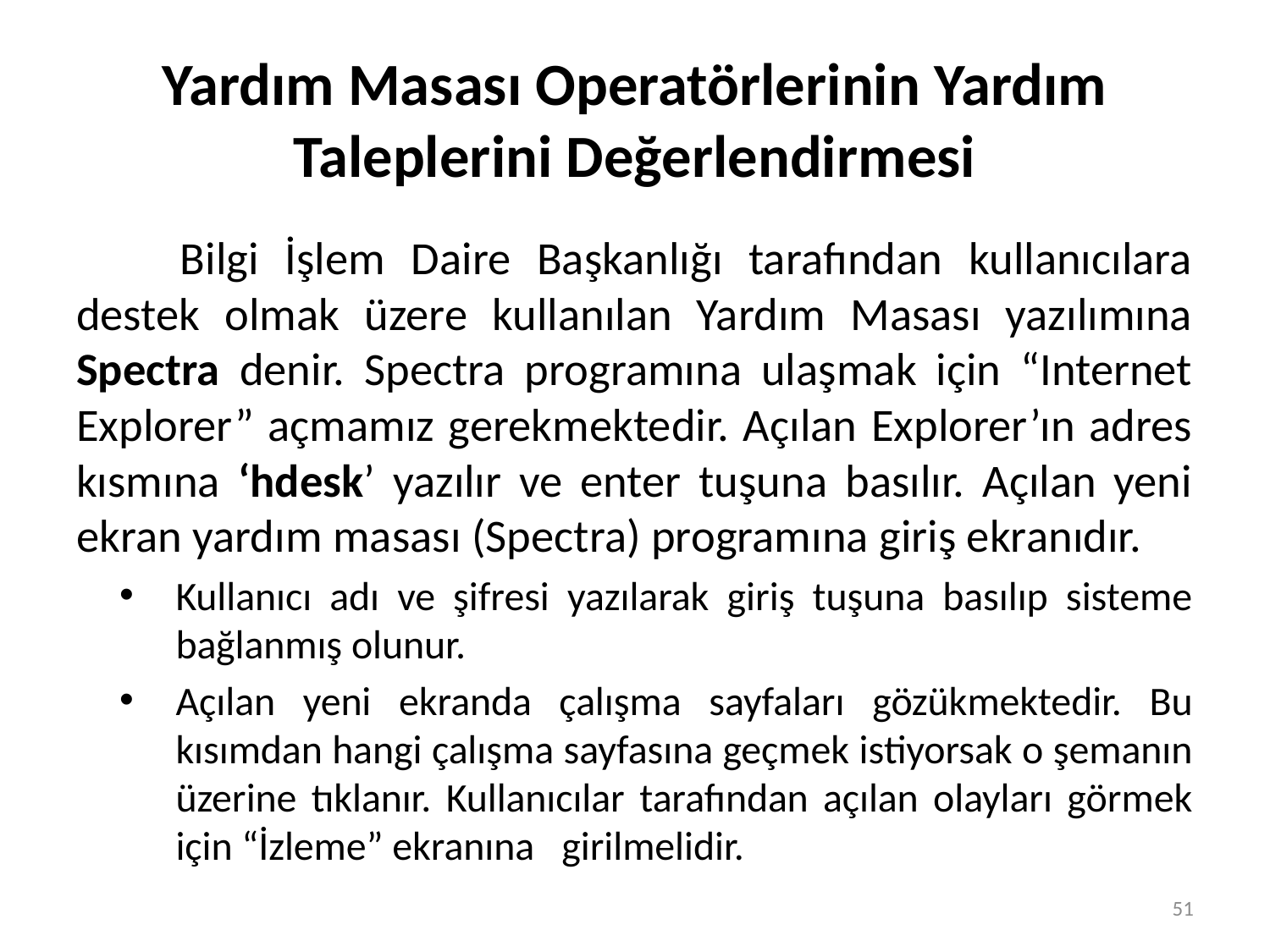

# Yardım Masası Operatörlerinin Yardım Taleplerini Değerlendirmesi
	Bilgi İşlem Daire Başkanlığı tarafından kullanıcılara destek olmak üzere kullanılan Yardım Masası yazılımına Spectra denir. Spectra programına ulaşmak için “Internet Explorer” açmamız gerekmektedir. Açılan Explorer’ın adres kısmına ‘hdesk’ yazılır ve enter tuşuna basılır. Açılan yeni ekran yardım masası (Spectra) programına giriş ekranıdır.
Kullanıcı adı ve şifresi yazılarak giriş tuşuna basılıp sisteme bağlanmış olunur.
Açılan yeni ekranda çalışma sayfaları gözükmektedir. Bu kısımdan hangi çalışma sayfasına geçmek istiyorsak o şemanın üzerine tıklanır. Kullanıcılar tarafından açılan olayları görmek için “İzleme” ekranına   girilmelidir.

51